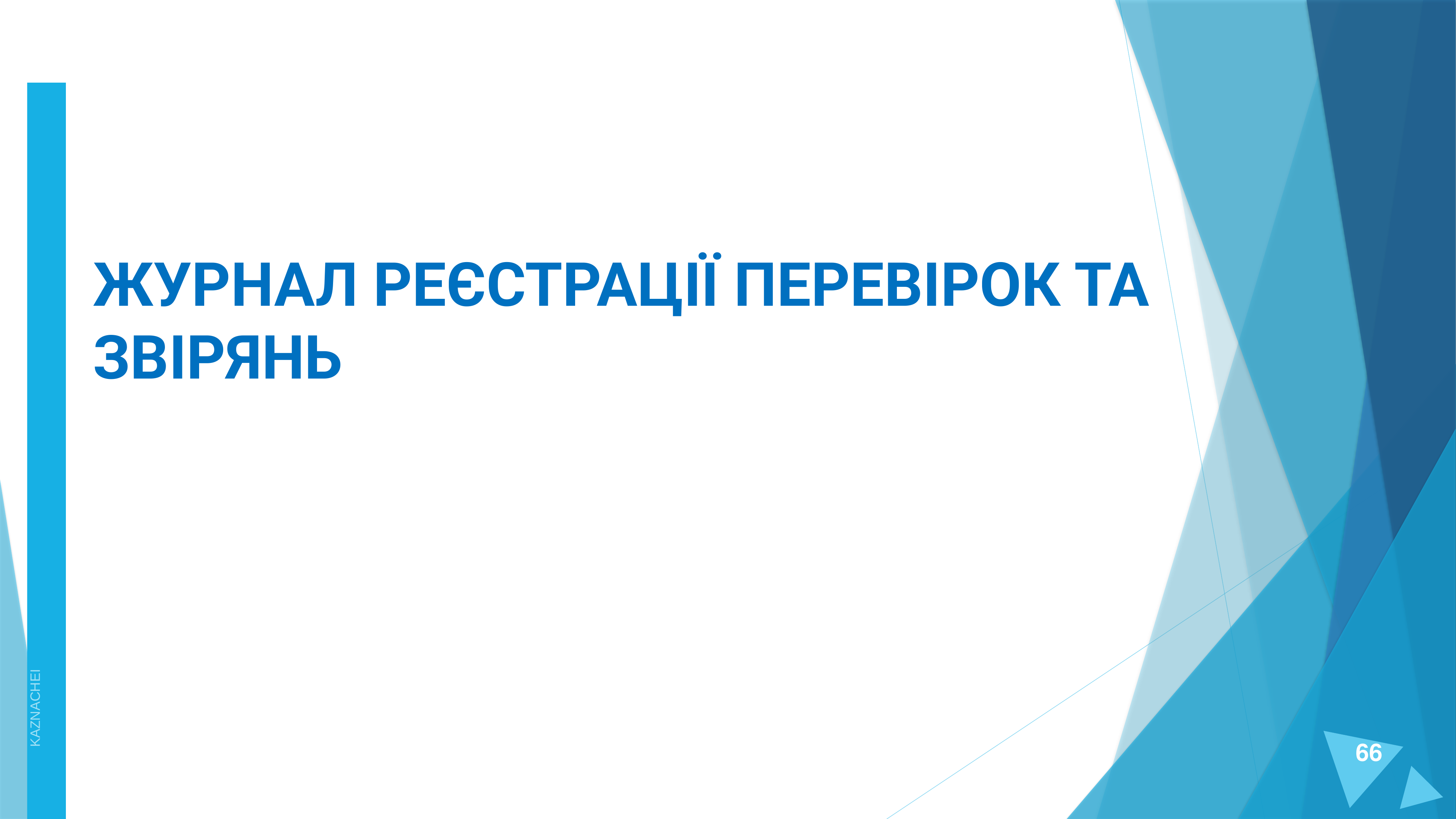

ЖУРНАЛ РЕЄСТРАЦІЇ ПЕРЕВІРОК ТА ЗВІРЯНЬ
KAZNACHEI

66